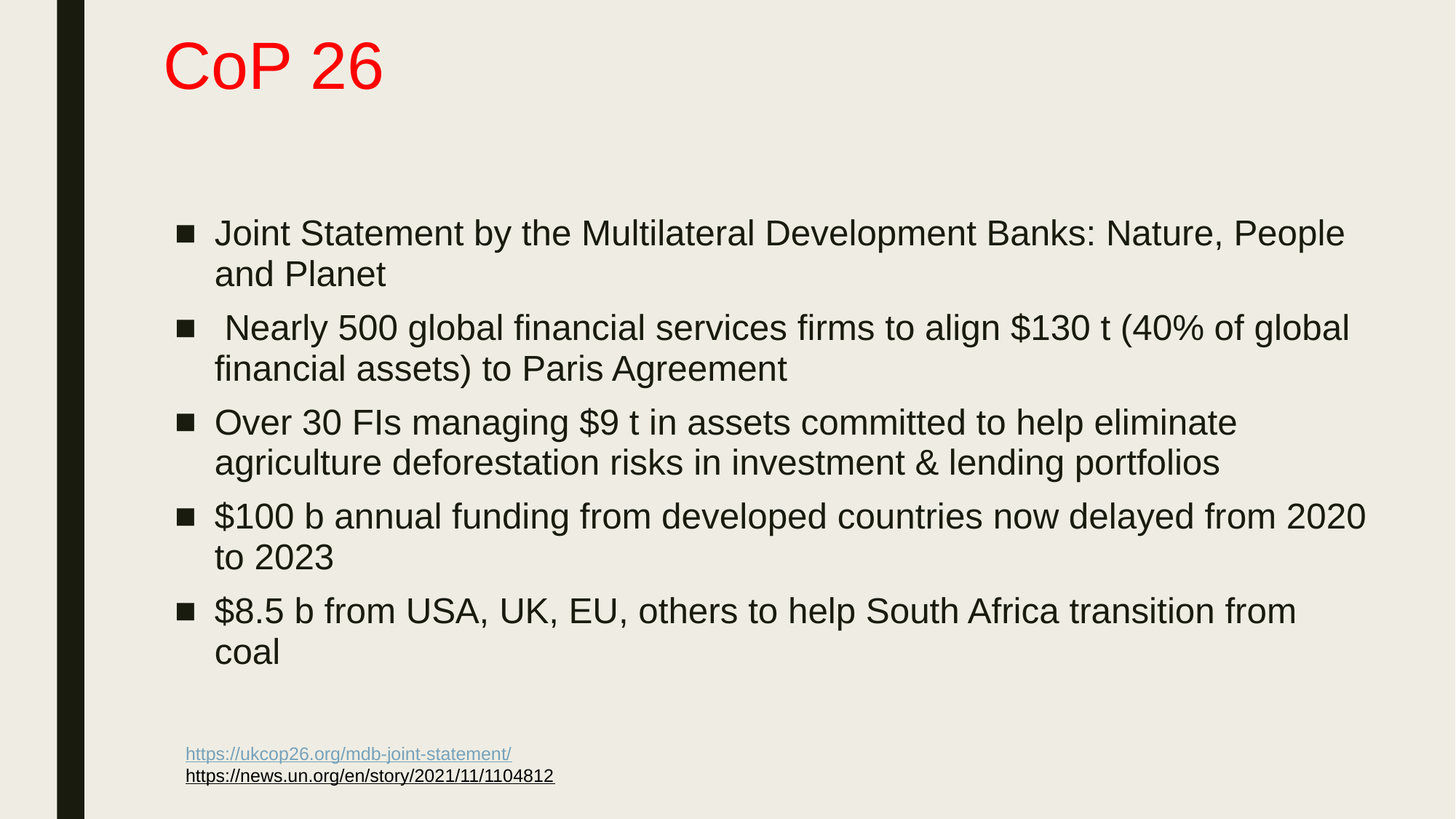

# CoP 26
Joint Statement by the Multilateral Development Banks: Nature, People and Planet
 Nearly 500 global financial services firms to align $130 t (40% of global financial assets) to Paris Agreement
Over 30 FIs managing $9 t in assets committed to help eliminate agriculture deforestation risks in investment & lending portfolios
$100 b annual funding from developed countries now delayed from 2020 to 2023
$8.5 b from USA, UK, EU, others to help South Africa transition from coal

https://ukcop26.org/mdb-joint-statement/
https://news.un.org/en/story/2021/11/1104812